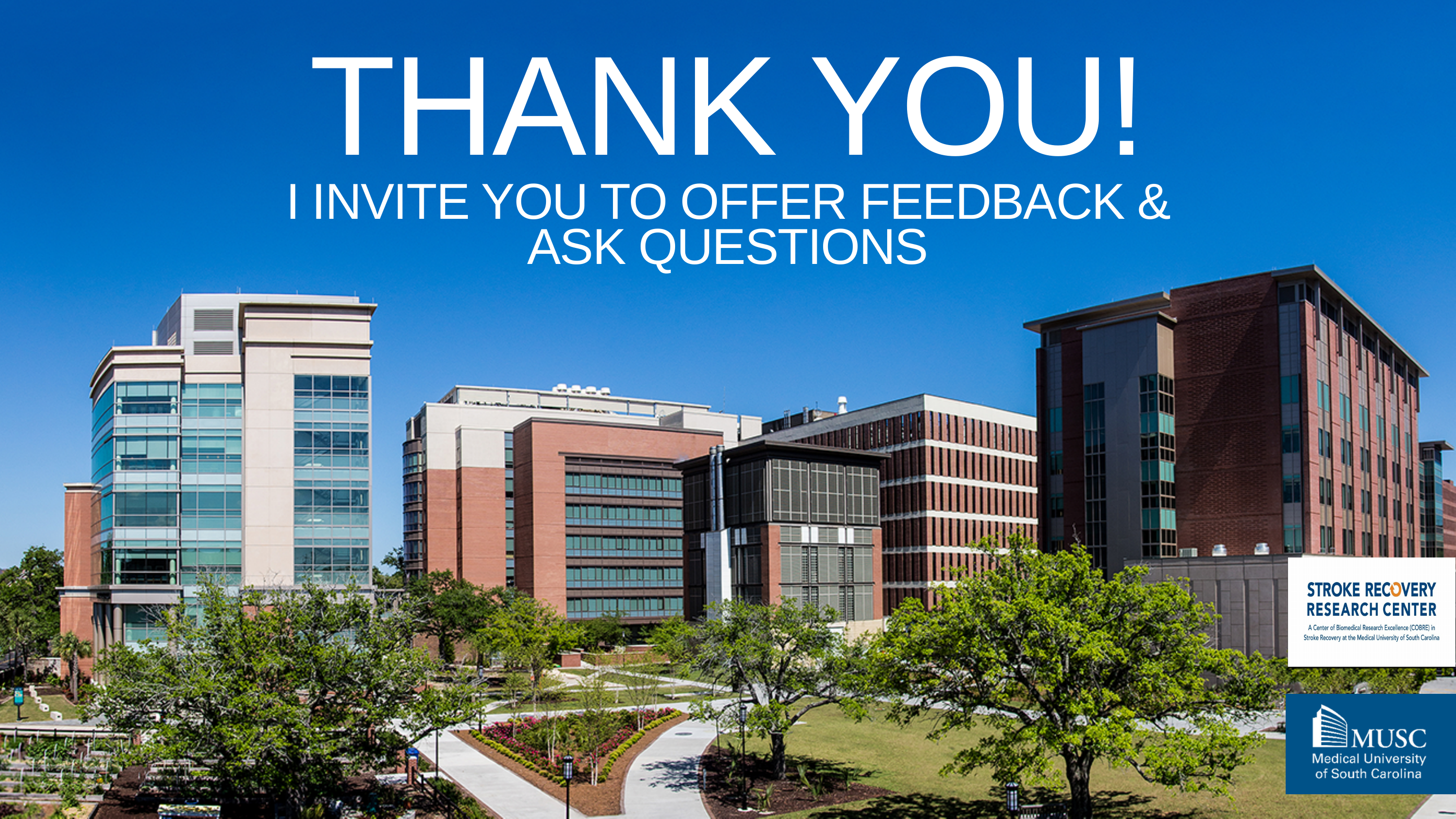

THANK YOU!
I INVITE YOU TO OFFER FEEDBACK & ASK QUESTIONS